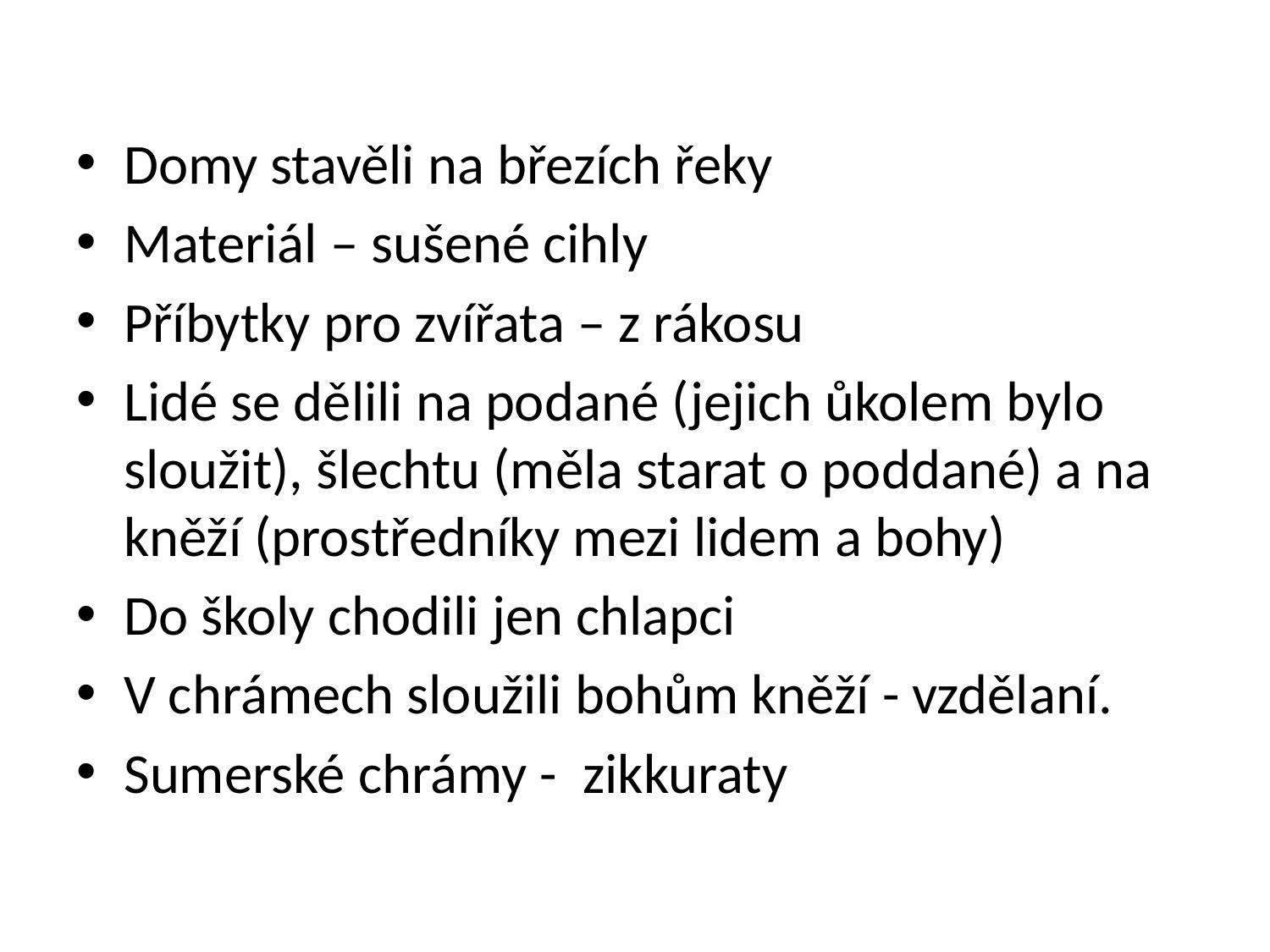

Domy stavěli na březích řeky
Materiál – sušené cihly
Příbytky pro zvířata – z rákosu
Lidé se dělili na podané (jejich ůkolem bylo sloužit), šlechtu (měla starat o poddané) a na kněží (prostředníky mezi lidem a bohy)
Do školy chodili jen chlapci
V chrámech sloužili bohům kněží - vzdělaní.
Sumerské chrámy -  zikkuraty